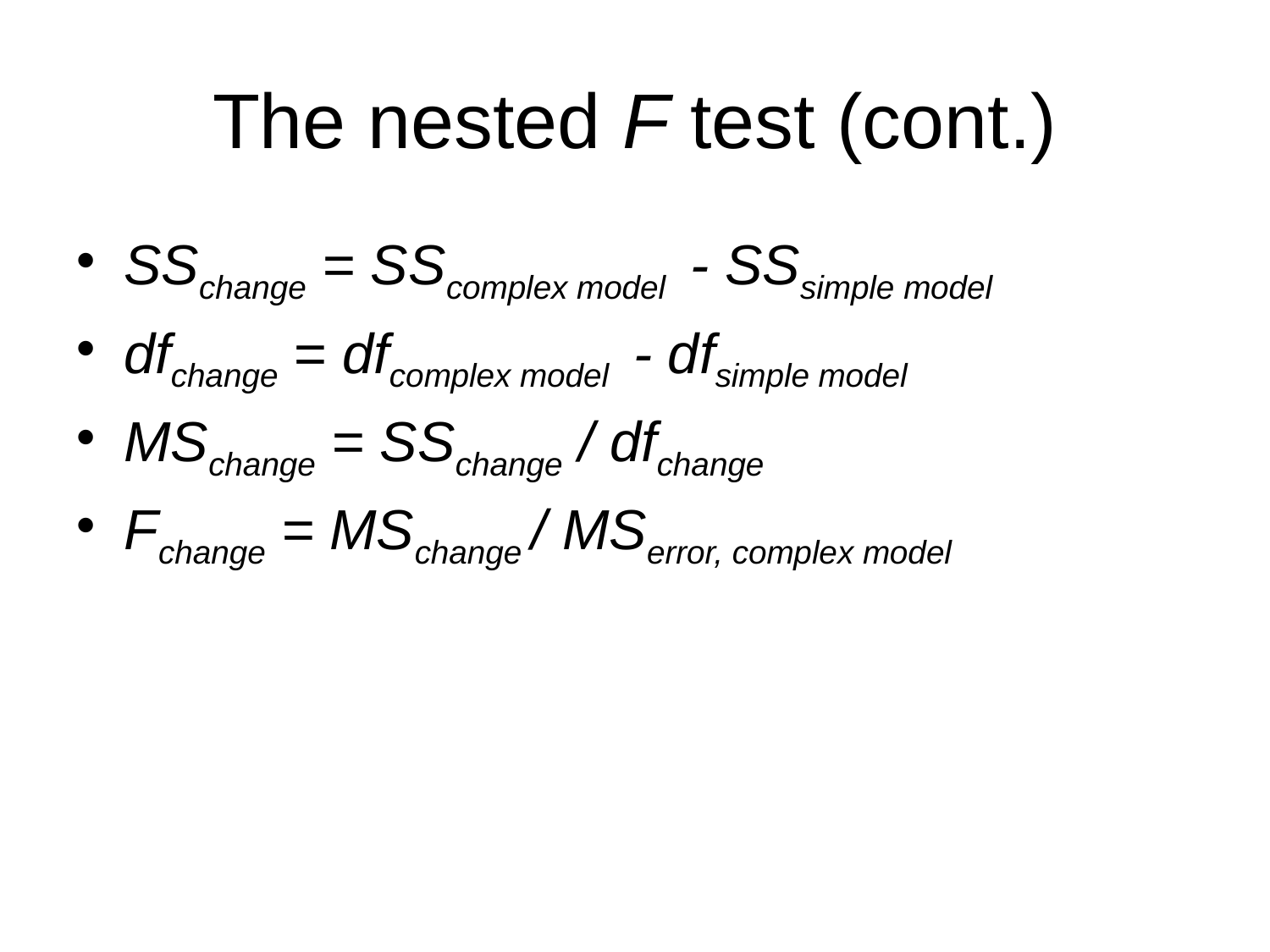

# The nested F test (cont.)
SSchange = SScomplex model  - SSsimple model
dfchange = dfcomplex model  - dfsimple model
MSchange = SSchange / dfchange
Fchange = MSchange / MSerror, complex model